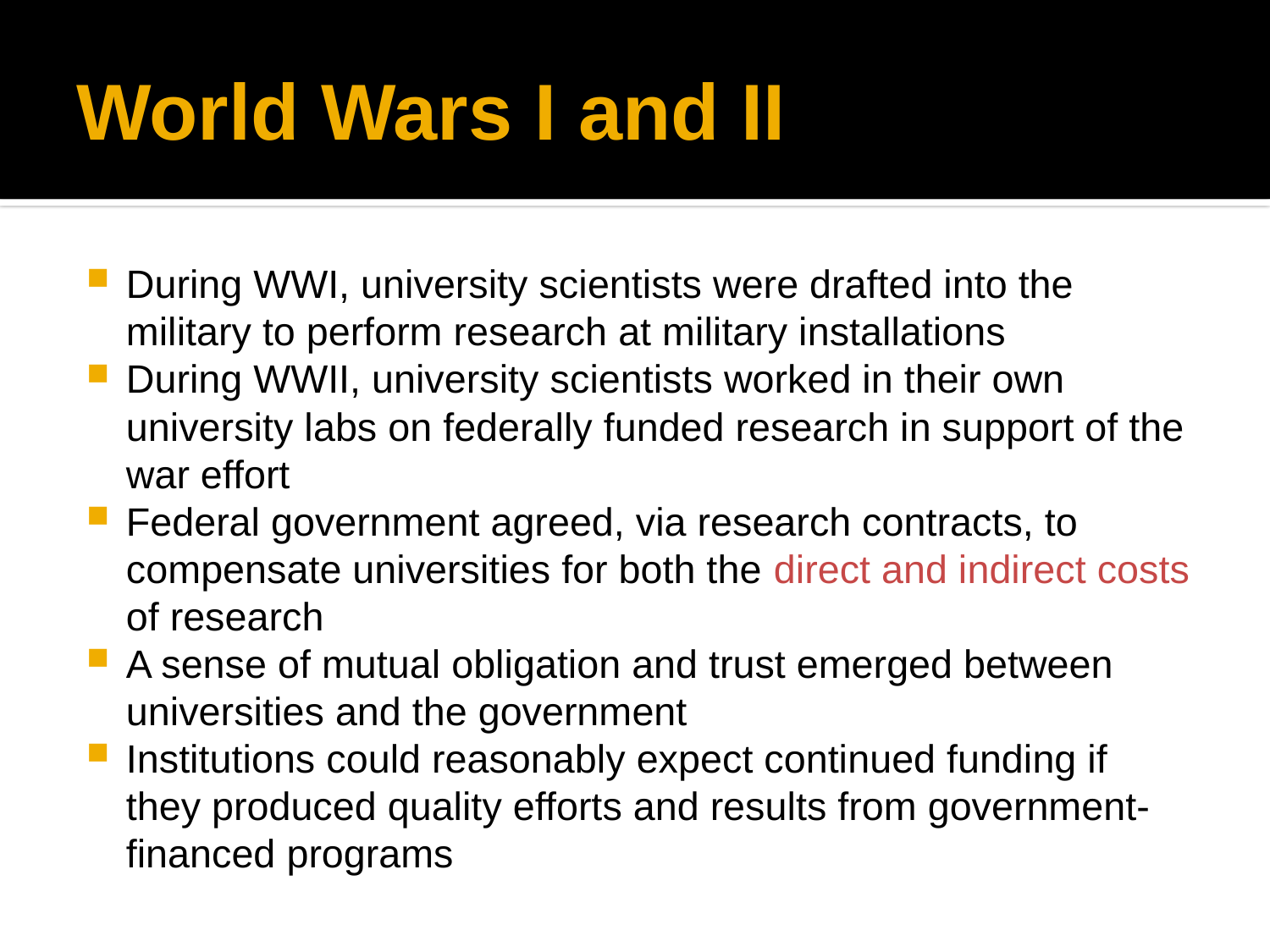

# World Wars I and II
During WWI, university scientists were drafted into the military to perform research at military installations
During WWII, university scientists worked in their own university labs on federally funded research in support of the war effort
Federal government agreed, via research contracts, to compensate universities for both the direct and indirect costs of research
A sense of mutual obligation and trust emerged between universities and the government
Institutions could reasonably expect continued funding if they produced quality efforts and results from government-financed programs